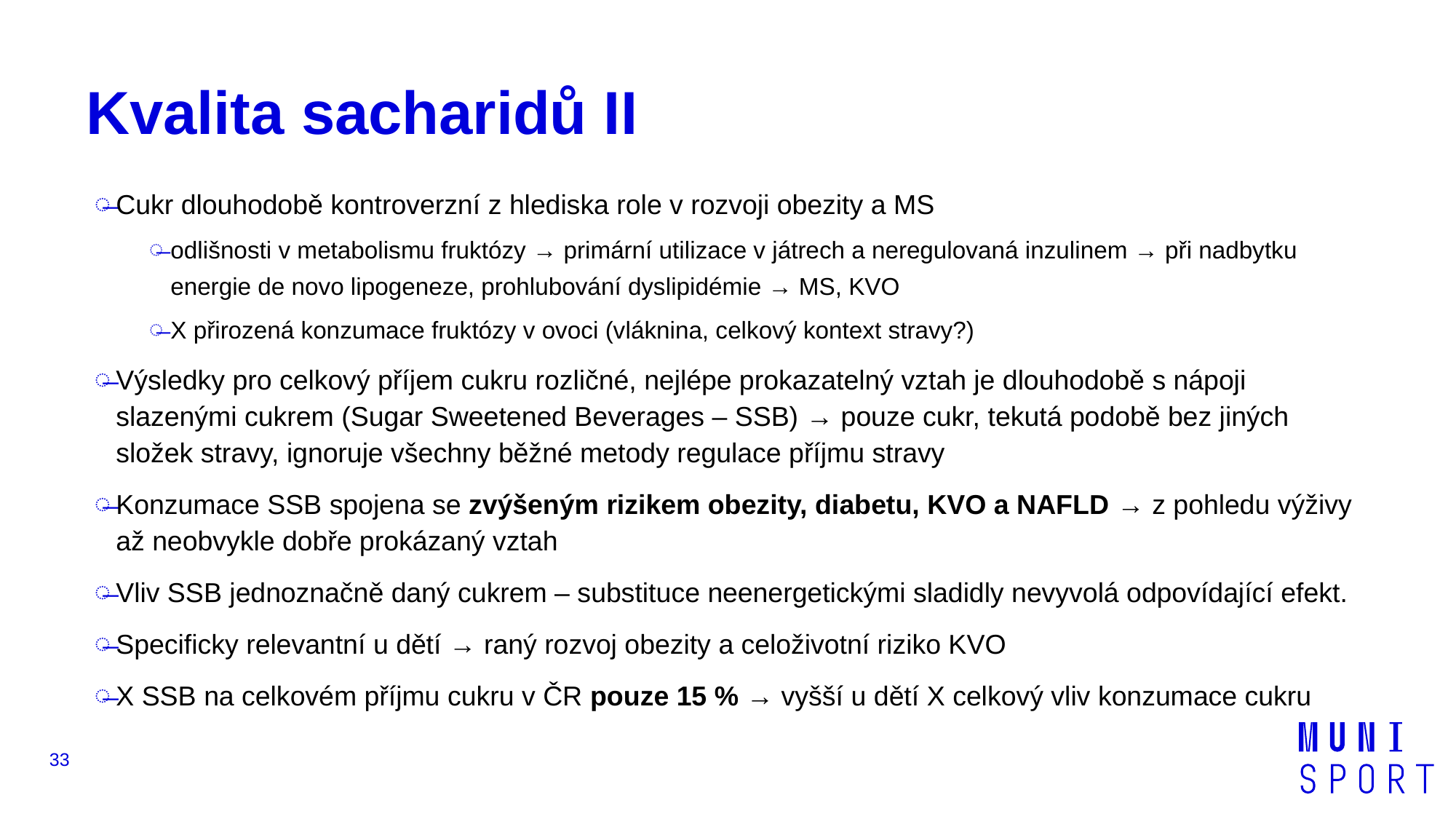

# Kvalita sacharidů II
Cukr dlouhodobě kontroverzní z hlediska role v rozvoji obezity a MS
odlišnosti v metabolismu fruktózy → primární utilizace v játrech a neregulovaná inzulinem → při nadbytku energie de novo lipogeneze, prohlubování dyslipidémie → MS, KVO
X přirozená konzumace fruktózy v ovoci (vláknina, celkový kontext stravy?)
Výsledky pro celkový příjem cukru rozličné, nejlépe prokazatelný vztah je dlouhodobě s nápoji slazenými cukrem (Sugar Sweetened Beverages – SSB) → pouze cukr, tekutá podobě bez jiných složek stravy, ignoruje všechny běžné metody regulace příjmu stravy
Konzumace SSB spojena se zvýšeným rizikem obezity, diabetu, KVO a NAFLD → z pohledu výživy až neobvykle dobře prokázaný vztah
Vliv SSB jednoznačně daný cukrem – substituce neenergetickými sladidly nevyvolá odpovídající efekt.
Specificky relevantní u dětí → raný rozvoj obezity a celoživotní riziko KVO
X SSB na celkovém příjmu cukru v ČR pouze 15 % → vyšší u dětí X celkový vliv konzumace cukru
33